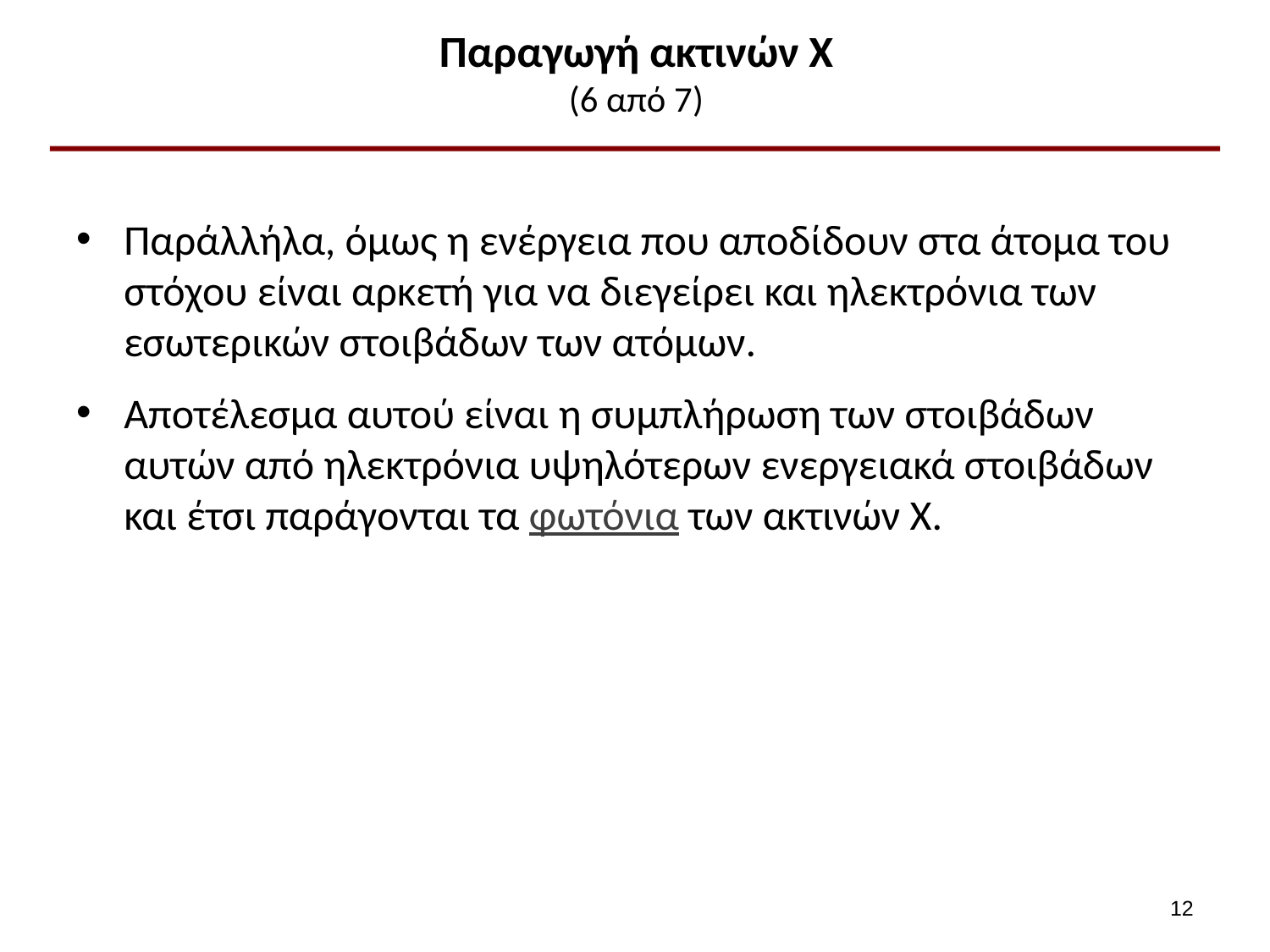

# Παραγωγή ακτινών Χ (6 από 7)
Παράλλήλα, όμως η ενέργεια που αποδίδουν στα άτομα του στόχου είναι αρκετή για να διεγείρει και ηλεκτρόνια των εσωτερικών στοιβάδων των ατόμων.
Αποτέλεσμα αυτού είναι η συμπλήρωση των στοιβάδων αυτών από ηλεκτρόνια υψηλότερων ενεργειακά στοιβάδων και έτσι παράγονται τα φωτόνια των ακτινών Χ.
12